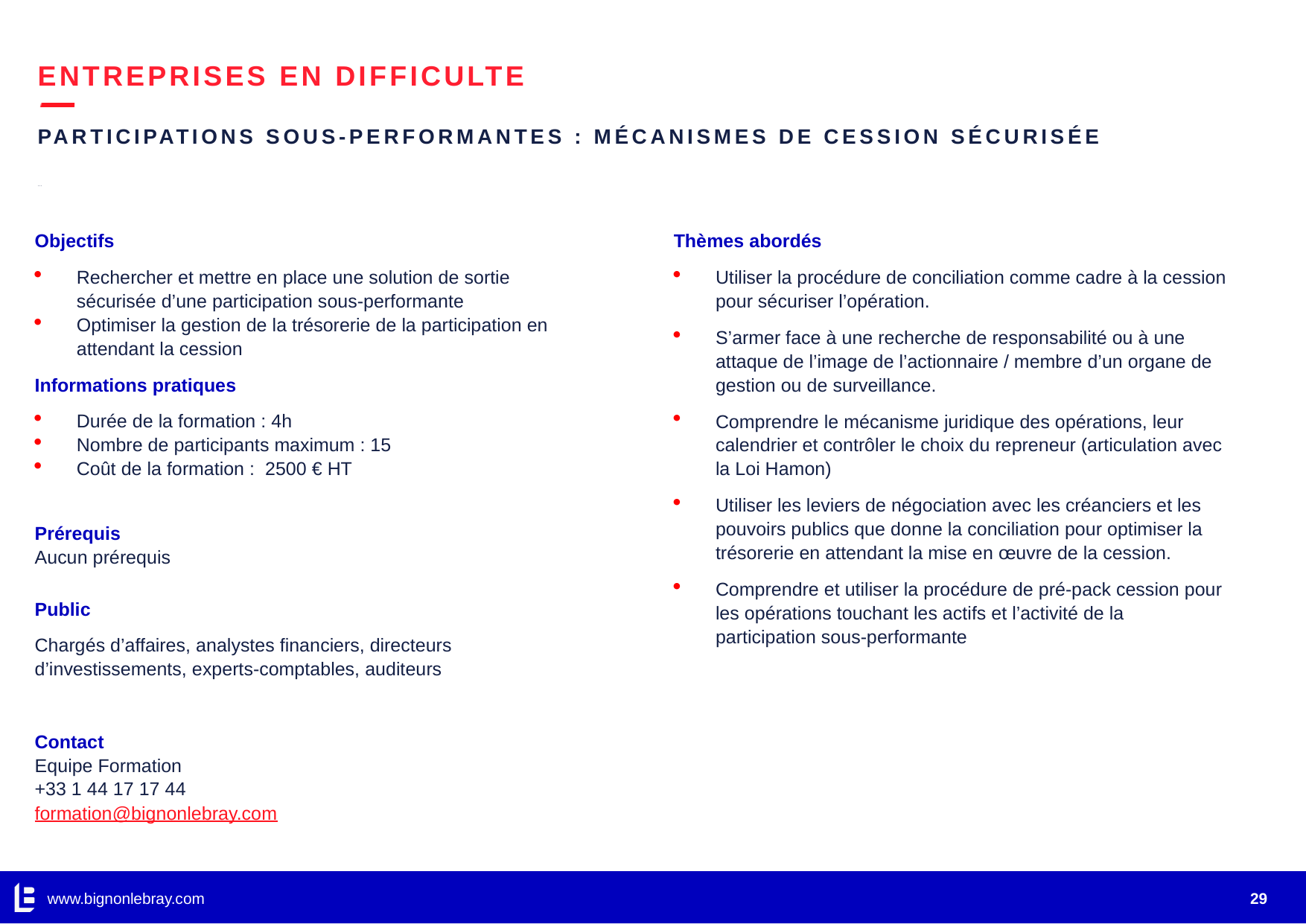

# ENTREPRISES EN DIFFICULTE
PARTICIPATIONS SOUS-PERFORMANTES : MÉCANISMES DE CESSION SÉCURISÉE

…

Objectifs
Rechercher et mettre en place une solution de sortie sécurisée d’une participation sous-performante
Optimiser la gestion de la trésorerie de la participation en attendant la cession
Informations pratiques
Durée de la formation : 4h
Nombre de participants maximum : 15
Coût de la formation :  2500 € HT

Prérequis
Aucun prérequis
Public
Chargés d’affaires, analystes financiers, directeurs d’investissements, experts-comptables, auditeurs

Contact
Equipe Formation
+33 1 44 17 17 44
formation@bignonlebray.com

Thèmes abordés
Utiliser la procédure de conciliation comme cadre à la cession pour sécuriser l’opération.
S’armer face à une recherche de responsabilité ou à une attaque de l’image de l’actionnaire / membre d’un organe de gestion ou de surveillance.
Comprendre le mécanisme juridique des opérations, leur calendrier et contrôler le choix du repreneur (articulation avec la Loi Hamon)
Utiliser les leviers de négociation avec les créanciers et les pouvoirs publics que donne la conciliation pour optimiser la trésorerie en attendant la mise en œuvre de la cession.
Comprendre et utiliser la procédure de pré-pack cession pour les opérations touchant les actifs et l’activité de la participation sous-performante

www.bignonlebray.com
29